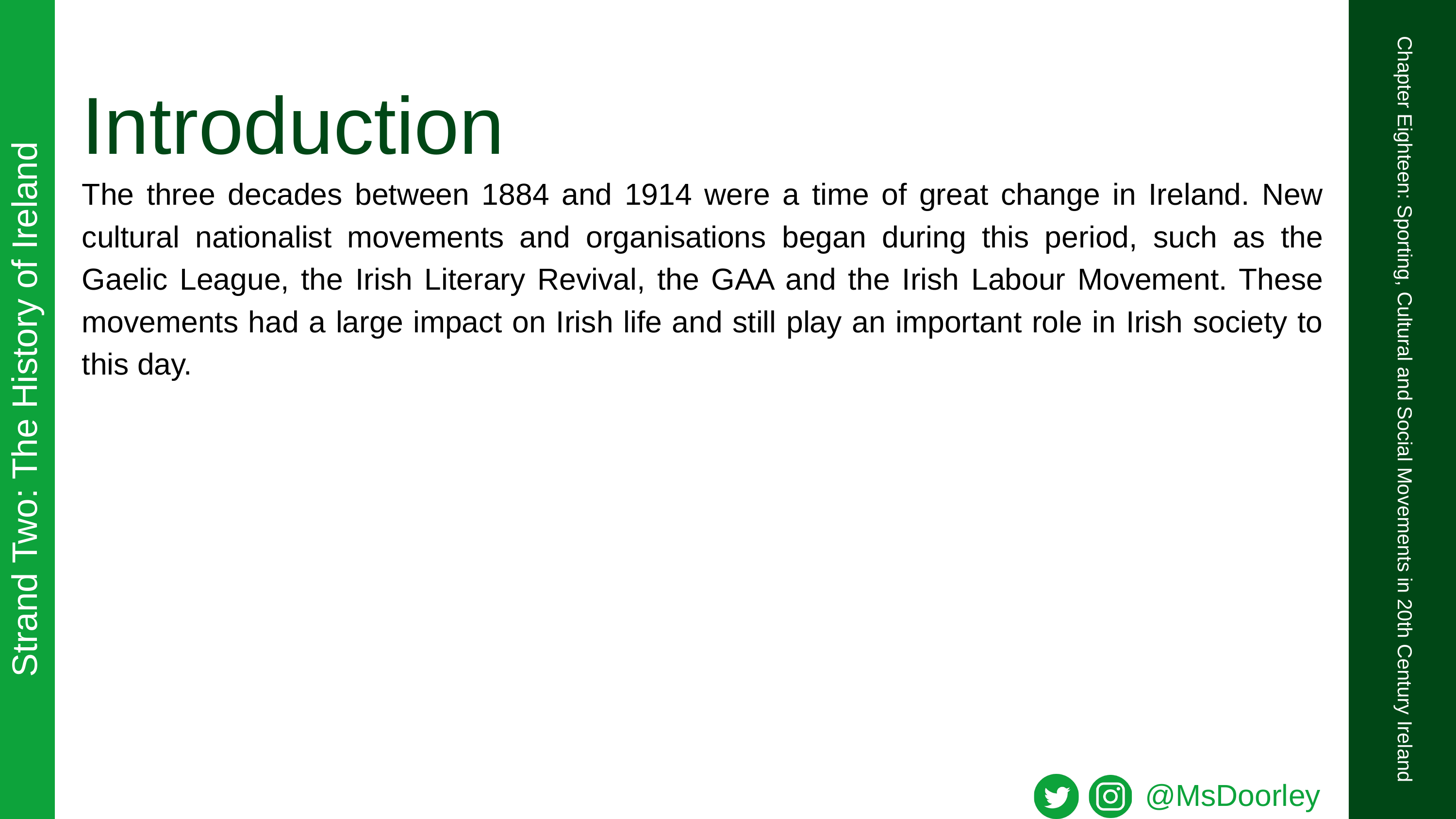

Introduction
The three decades between 1884 and 1914 were a time of great change in Ireland. New cultural nationalist movements and organisations began during this period, such as the Gaelic League, the Irish Literary Revival, the GAA and the Irish Labour Movement. These movements had a large impact on Irish life and still play an important role in Irish society to this day.
Strand Two: The History of Ireland
Chapter Eighteen: Sporting, Cultural and Social Movements in 20th Century Ireland

@MsDoorley